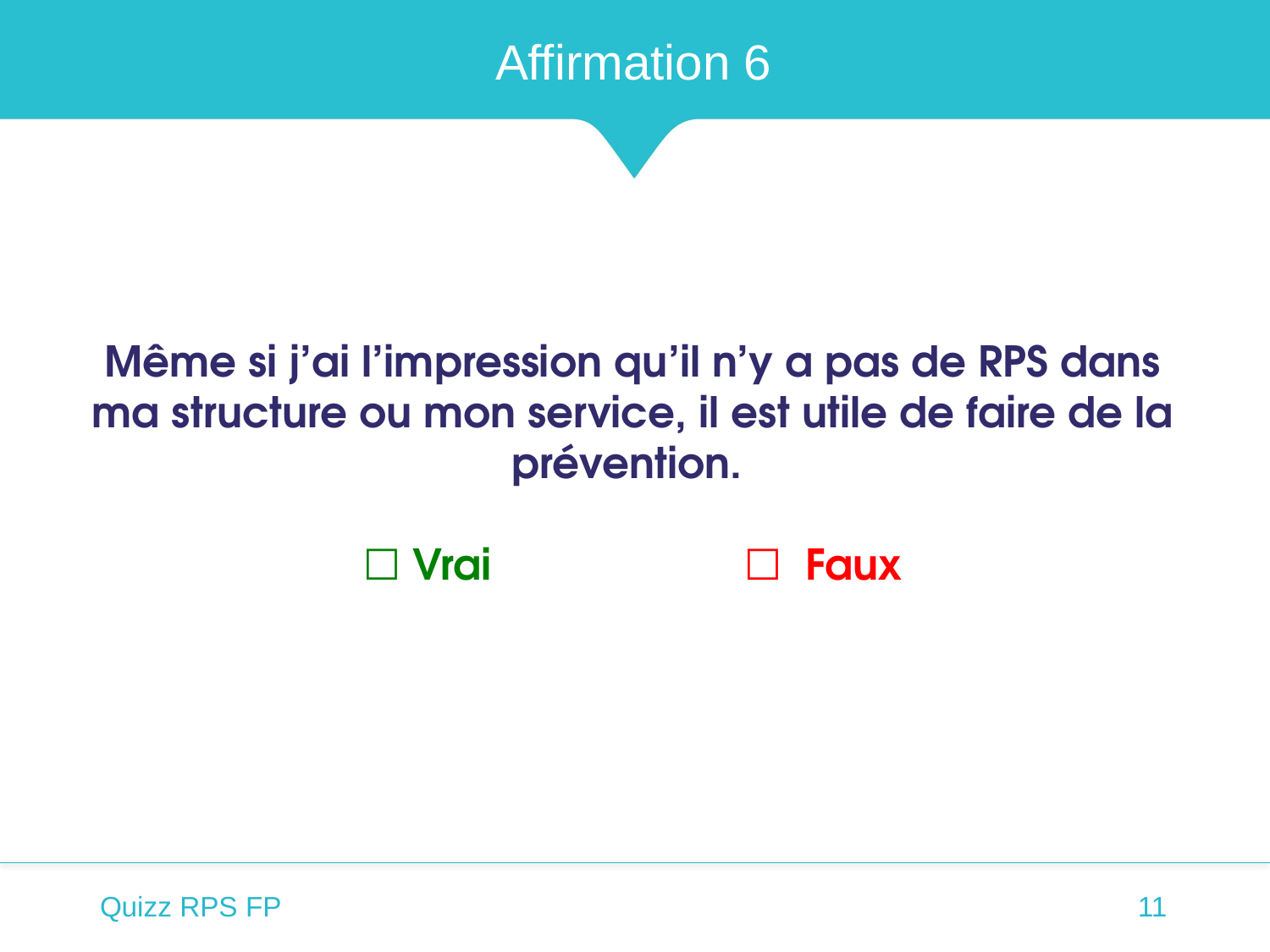

Affirmation 6

Même si j’ai l’impression qu’il n’y a pas de RPS dans ma structure ou mon service, il est utile de faire de la prévention.

☐ Vrai		☐  Faux
Quizz RPS FP